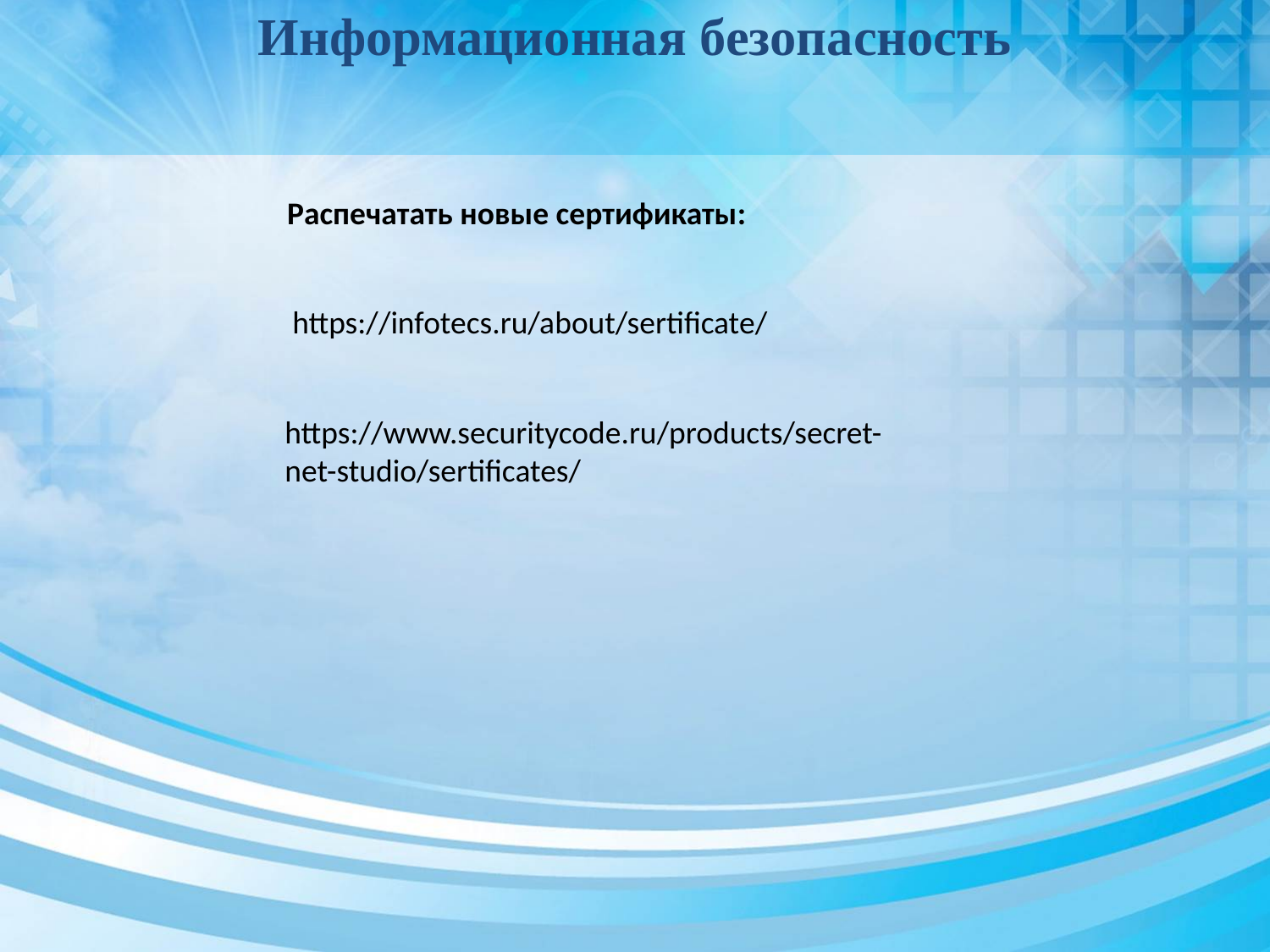

Информационная безопасность
Распечатать новые сертификаты:
https://infotecs.ru/about/sertificate/
https://www.securitycode.ru/products/secret-net-studio/sertificates/